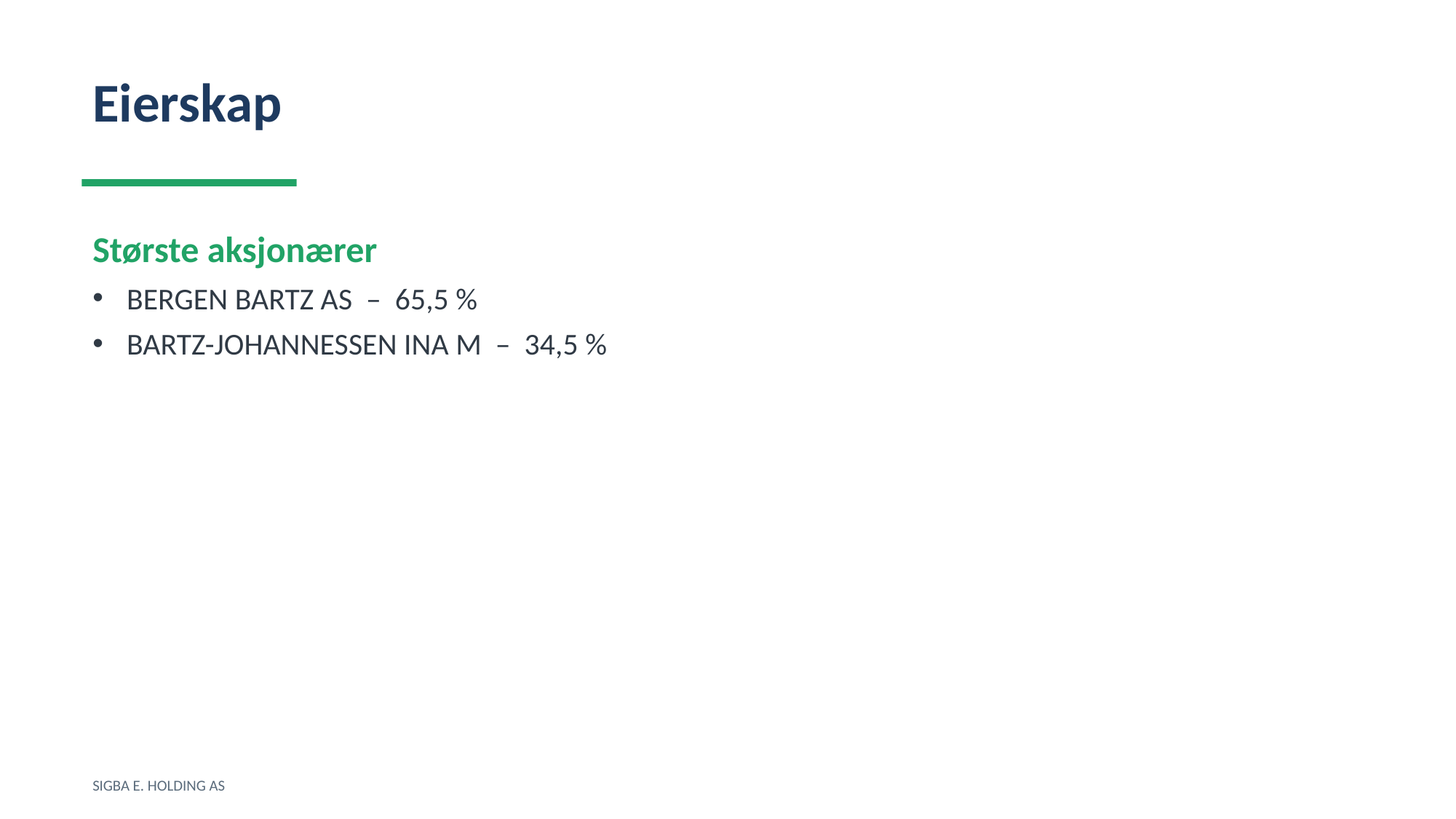

Eierskap

Største aksjonærer
BERGEN BARTZ AS  –  65,5 %
BARTZ-JOHANNESSEN INA M  –  34,5 %
SIGBA E. HOLDING AS